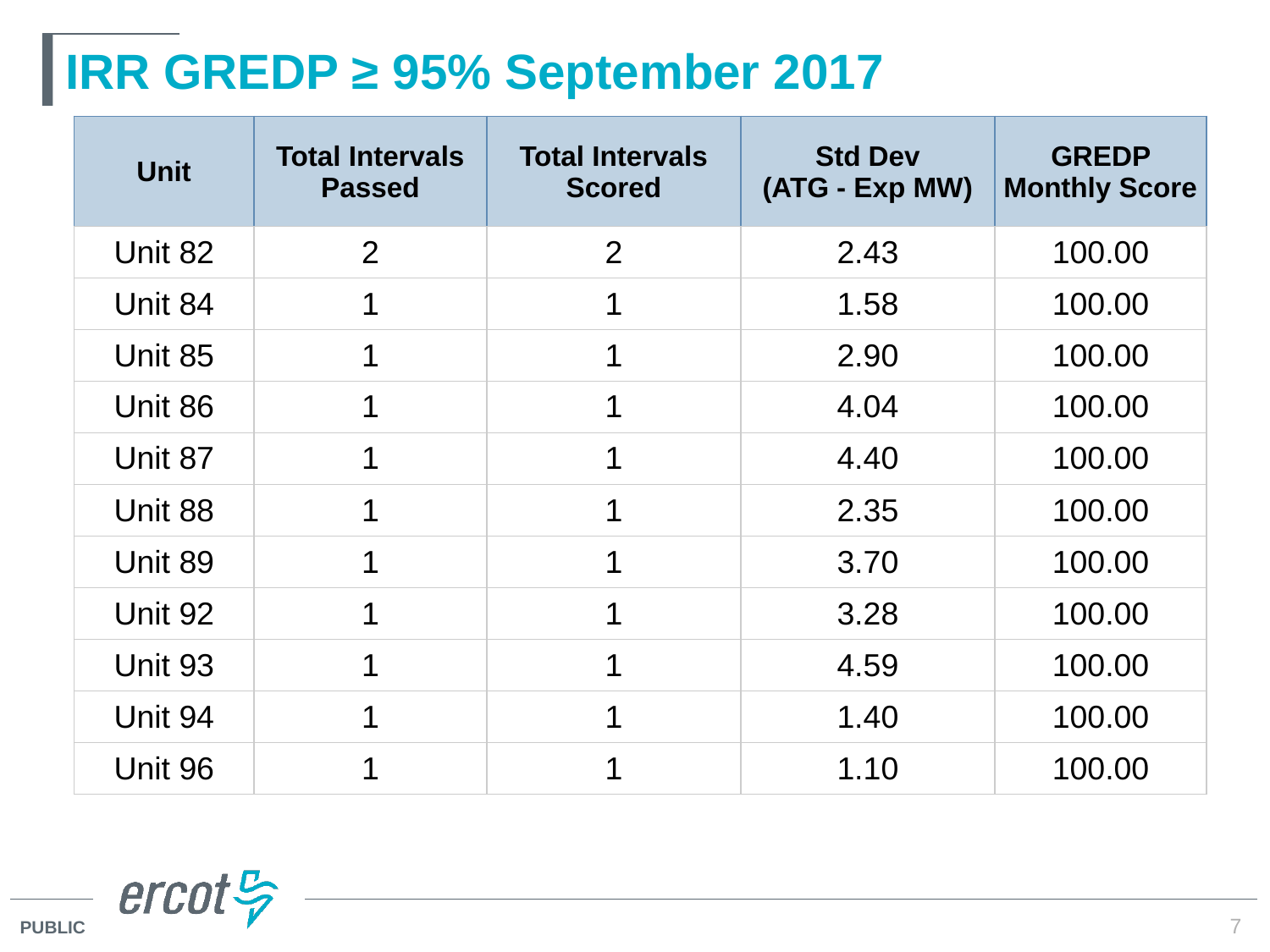

# IRR GREDP ≥ 95% September 2017
| Unit | Total Intervals Passed | Total Intervals Scored | Std Dev (ATG - Exp MW) | GREDP Monthly Score |
| --- | --- | --- | --- | --- |
| Unit 82 | 2 | 2 | 2.43 | 100.00 |
| Unit 84 | 1 | 1 | 1.58 | 100.00 |
| Unit 85 | 1 | 1 | 2.90 | 100.00 |
| Unit 86 | 1 | 1 | 4.04 | 100.00 |
| Unit 87 | 1 | 1 | 4.40 | 100.00 |
| Unit 88 | 1 | 1 | 2.35 | 100.00 |
| Unit 89 | 1 | 1 | 3.70 | 100.00 |
| Unit 92 | 1 | 1 | 3.28 | 100.00 |
| Unit 93 | 1 | 1 | 4.59 | 100.00 |
| Unit 94 | 1 | 1 | 1.40 | 100.00 |
| Unit 96 | 1 | 1 | 1.10 | 100.00 |
7